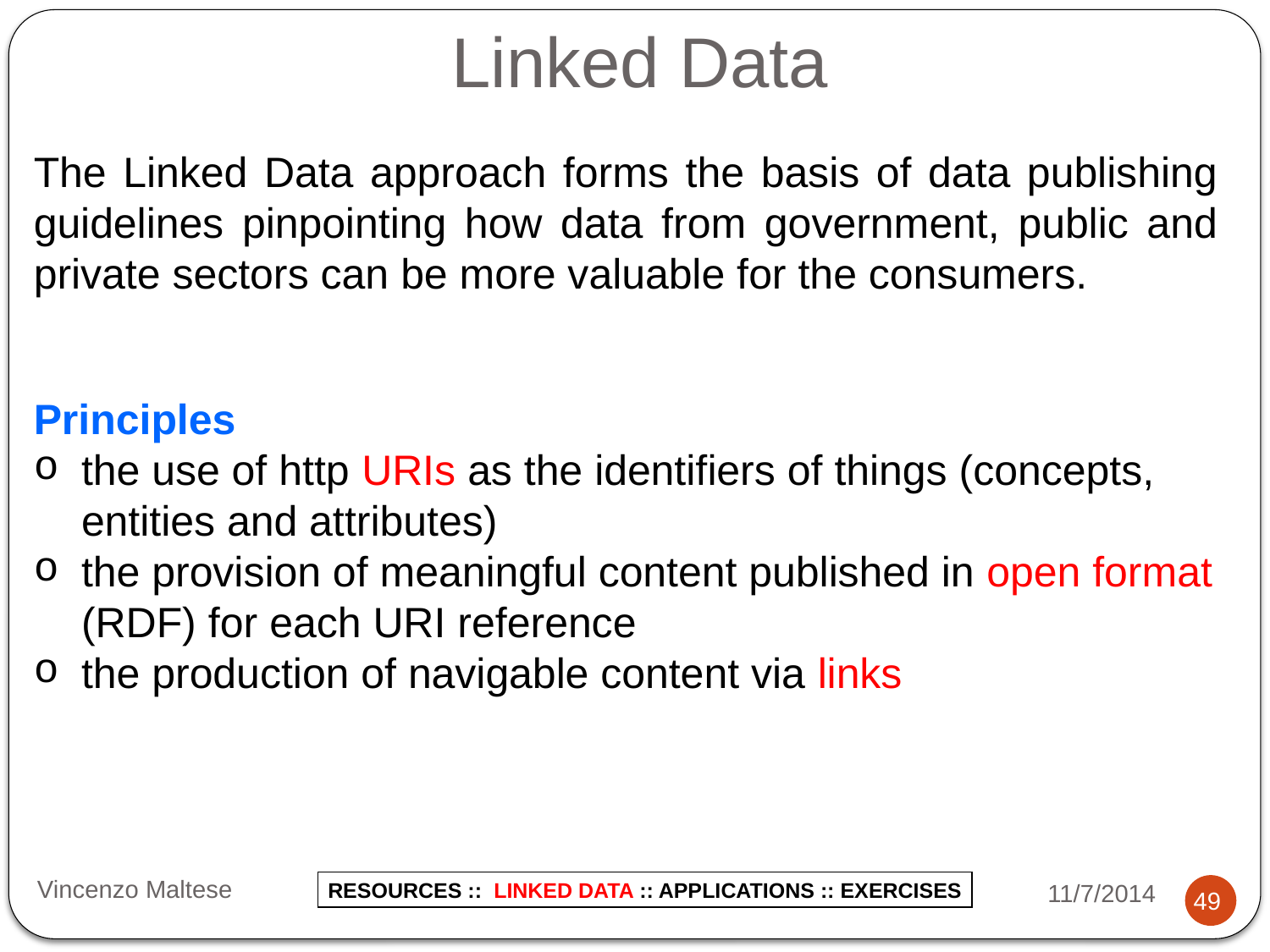

# Linked Data

The Linked Data approach forms the basis of data publishing guidelines pinpointing how data from government, public and private sectors can be more valuable for the consumers.

Principles
the use of http URIs as the identifiers of things (concepts, entities and attributes)
the provision of meaningful content published in open format (RDF) for each URI reference
the production of navigable content via links

Vincenzo Maltese
11/7/2014
RESOURCES ::  LINKED DATA :: APPLICATIONS :: EXERCISES
49